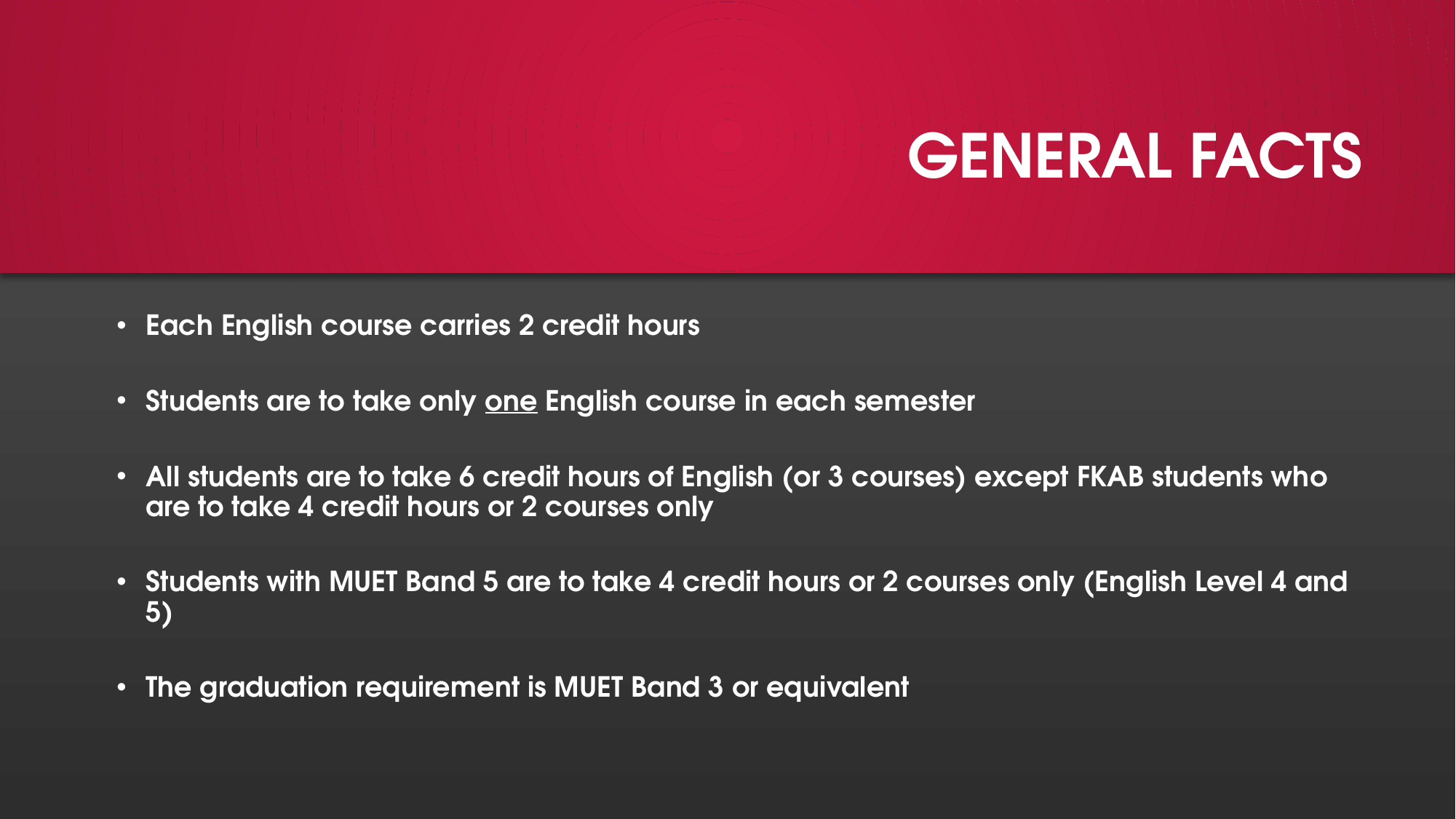

# GENERAL FACTS

Each English course carries 2 credit hours

Students are to take only one English course in each semester

All students are to take 6 credit hours of English (or 3 courses) except FKAB students who are to take 4 credit hours or 2 courses only

Students with MUET Band 5 are to take 4 credit hours or 2 courses only (English Level 4 and 5)

The graduation requirement is MUET Band 3 or equivalent